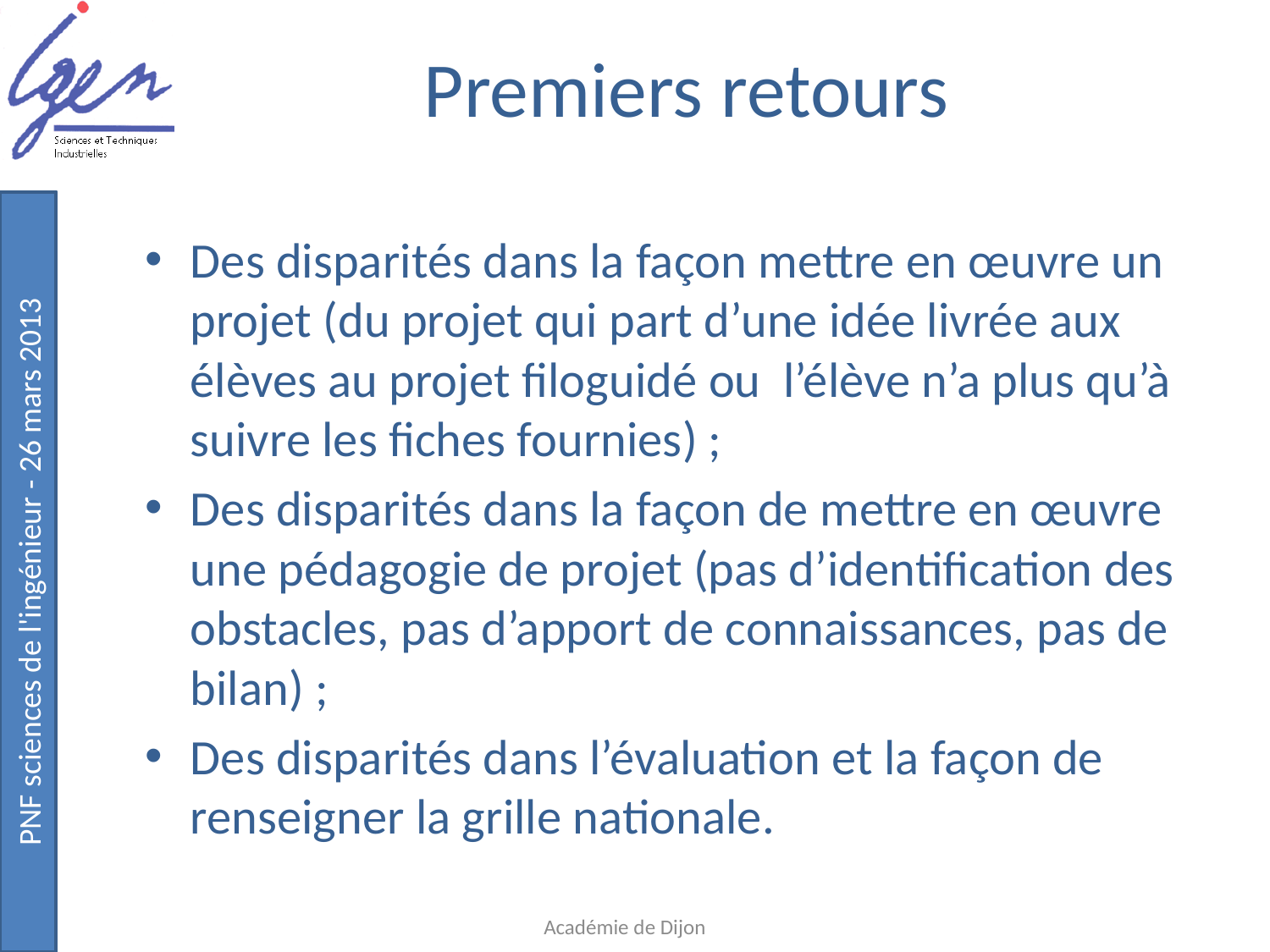

# Premiers retours
Des disparités dans la façon mettre en œuvre un projet (du projet qui part d’une idée livrée aux élèves au projet filoguidé ou  l’élève n’a plus qu’à suivre les fiches fournies) ;
Des disparités dans la façon de mettre en œuvre une pédagogie de projet (pas d’identification des obstacles, pas d’apport de connaissances, pas de bilan) ;
Des disparités dans l’évaluation et la façon de renseigner la grille nationale.
Académie de Dijon